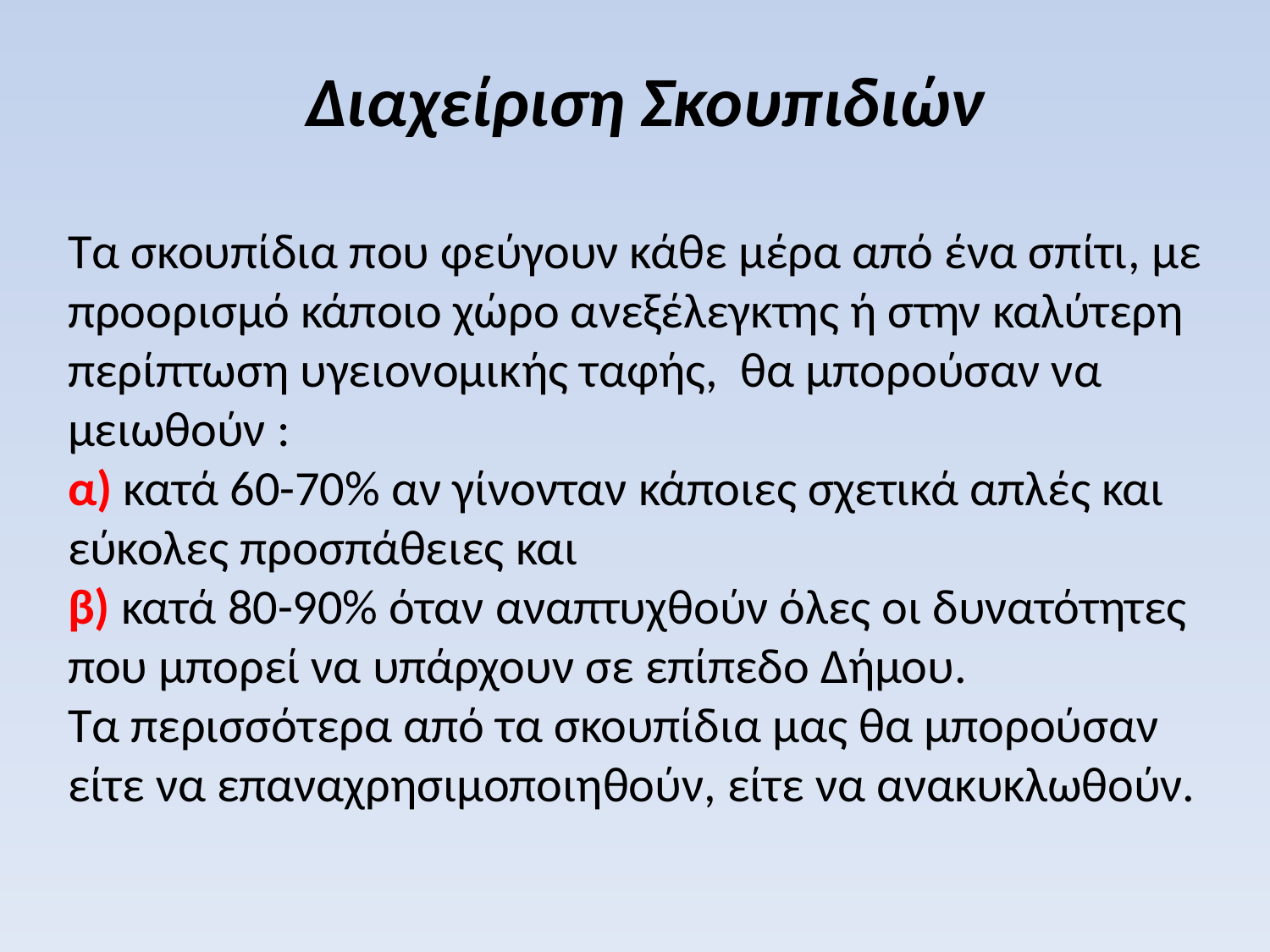

Διαχείριση Σκουπιδιών
# Τα σκουπίδια που φεύγουν κάθε μέρα από ένα σπίτι, με προορισμό κάποιο χώρο ανεξέλεγκτης ή στην καλύτερη περίπτωση υγειονομικής ταφής,  θα μπορούσαν να μειωθούν : α) κατά 60-70% αν γίνονταν κάποιες σχετικά απλές και εύκολες προσπάθειες και β) κατά 80-90% όταν αναπτυχθούν όλες οι δυνατότητες που μπορεί να υπάρχουν σε επίπεδο Δήμου. Τα περισσότερα από τα σκουπίδια μας θα μπορούσαν είτε να επαναχρησιμοποιηθούν, είτε να ανακυκλωθούν.